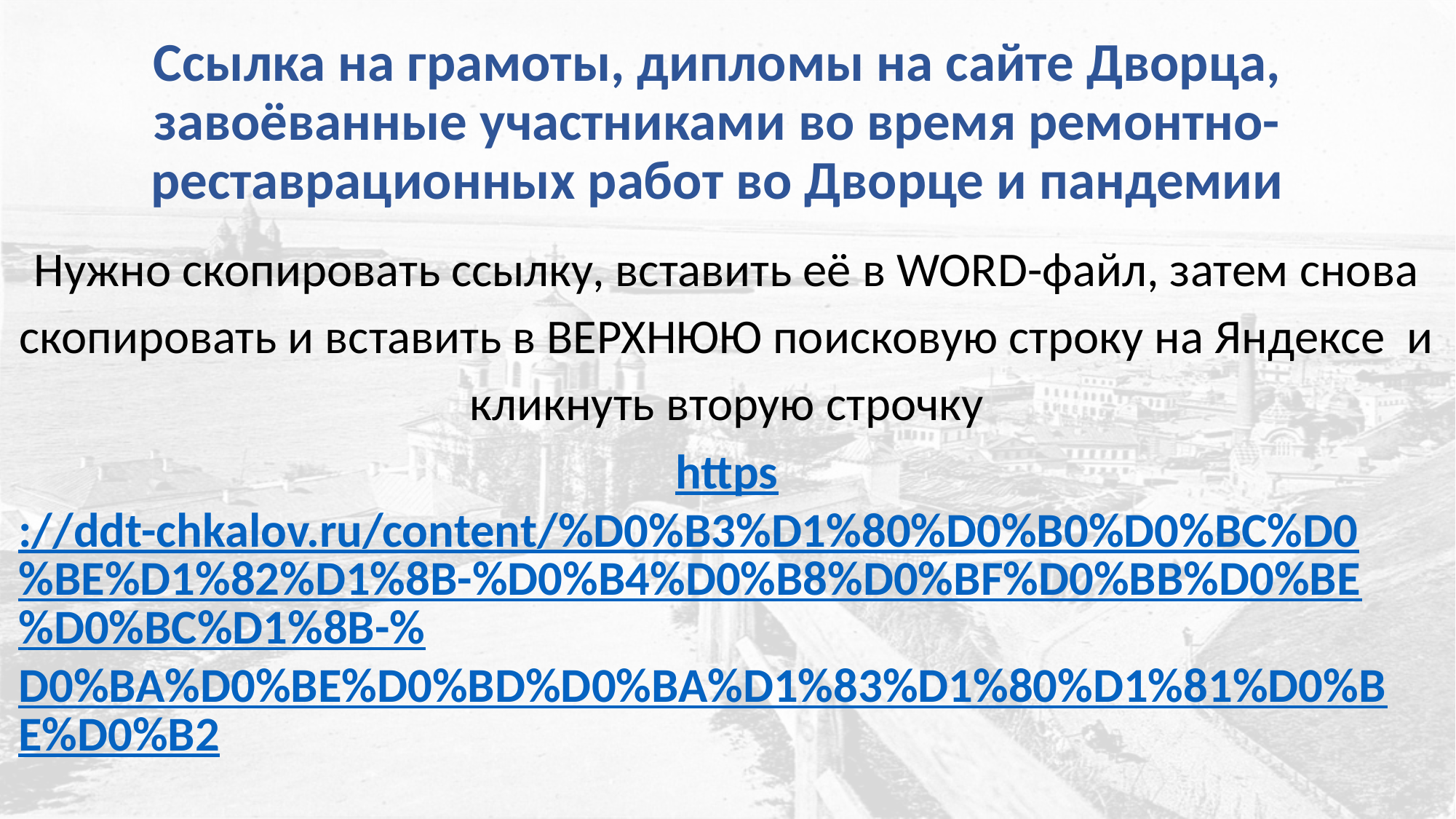

# Ссылка на грамоты, дипломы на сайте Дворца, завоёванные участниками во время ремонтно-реставрационных работ во Дворце и пандемии
Нужно скопировать ссылку, вставить её в WORD-файл, затем снова скопировать и вставить в ВЕРХНЮЮ поисковую строку на Яндексе  и кликнуть вторую строчку
https://ddt-chkalov.ru/content/%D0%B3%D1%80%D0%B0%D0%BC%D0%BE%D1%82%D1%8B-%D0%B4%D0%B8%D0%BF%D0%BB%D0%BE%D0%BC%D1%8B-%D0%BA%D0%BE%D0%BD%D0%BA%D1%83%D1%80%D1%81%D0%BE%D0%B2